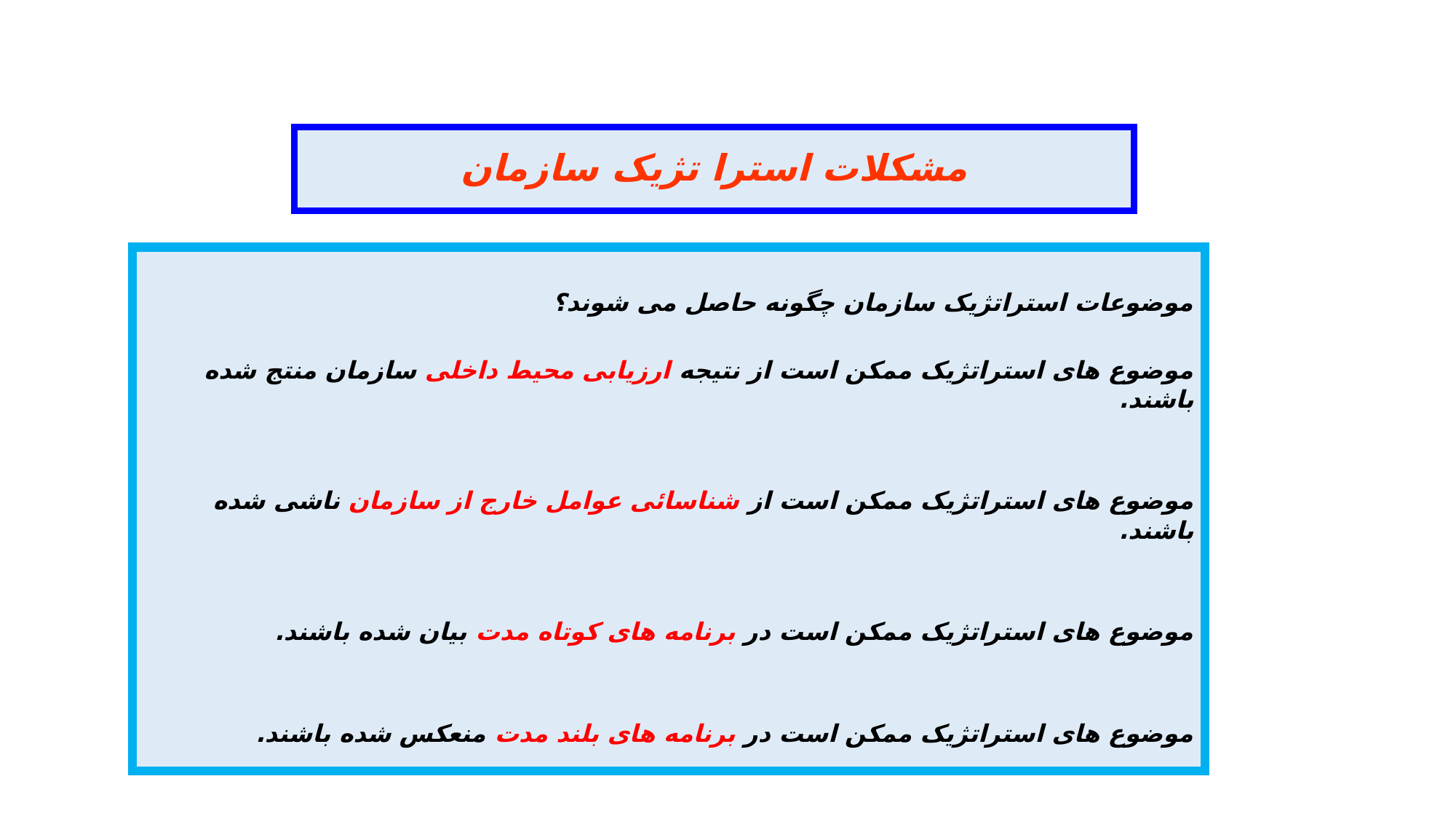

# مشکلات استرا تژیک سازمان

موضوعات استراتژیک سازمان چگونه حاصل می شوند؟

موضوع های استراتژیک ممکن است از نتیجه ارزیابی محیط داخلی سازمان منتج شده باشند.

موضوع های استراتژیک ممکن است از شناسائی عوامل خارج از سازمان ناشی شده باشند.

موضوع های استراتژیک ممکن است در برنامه های کوتاه مدت بیان شده باشند.

موضوع های استراتژیک ممکن است در برنامه های بلند مدت منعکس شده باشند.